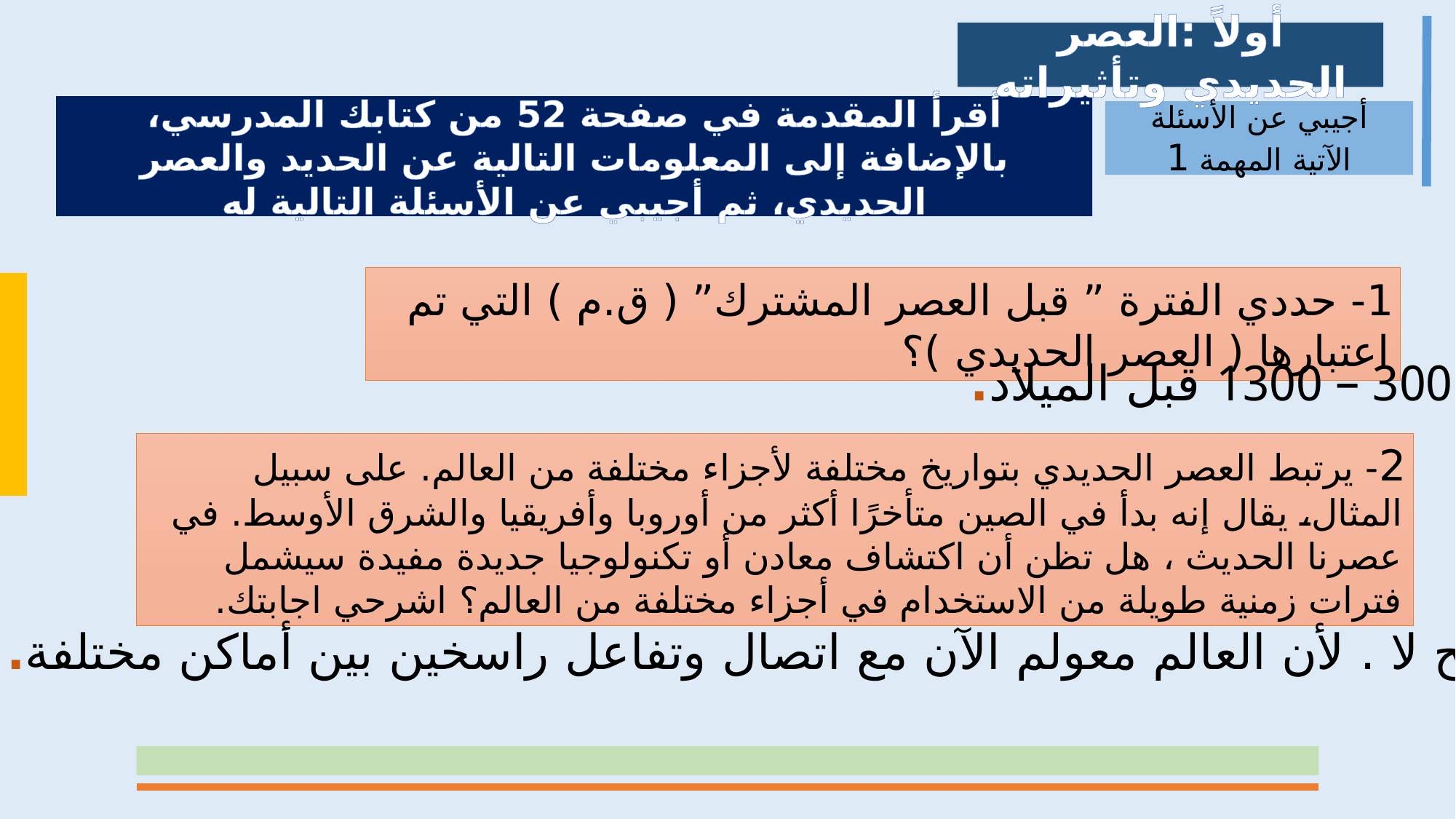

أولاً :العصر الحديدي وتأثيراته
أقرأ المقدمة في صفحة 52 من كتابك المدرسي، بالإضافة إلى المعلومات التالية عن الحديد والعصر الحديدي، ثم أجيبي عن الأسئلة التالية له
أجيبي عن الأسئلة الآتية المهمة 1
1- حددي الفترة ” قبل العصر المشترك” ( ق.م ) التي تم اعتبارها ( العصر الحديدي )؟

300 – 1300 قبل الميلاد.
2- يرتبط العصر الحديدي بتواريخ مختلفة لأجزاء مختلفة من العالم. على سبيل المثال، يقال إنه بدأ في الصين متأخرًا أكثر من أوروبا وأفريقيا والشرق الأوسط. في عصرنا الحديث ، هل تظن أن اكتشاف معادن أو تكنولوجيا جديدة مفيدة سيشمل فترات زمنية طويلة من الاستخدام في أجزاء مختلفة من العالم؟ اشرحي اجابتك.
على الأرجح لا . لأن العالم معولم الآن مع اتصال وتفاعل راسخين بين أماكن مختلفة.